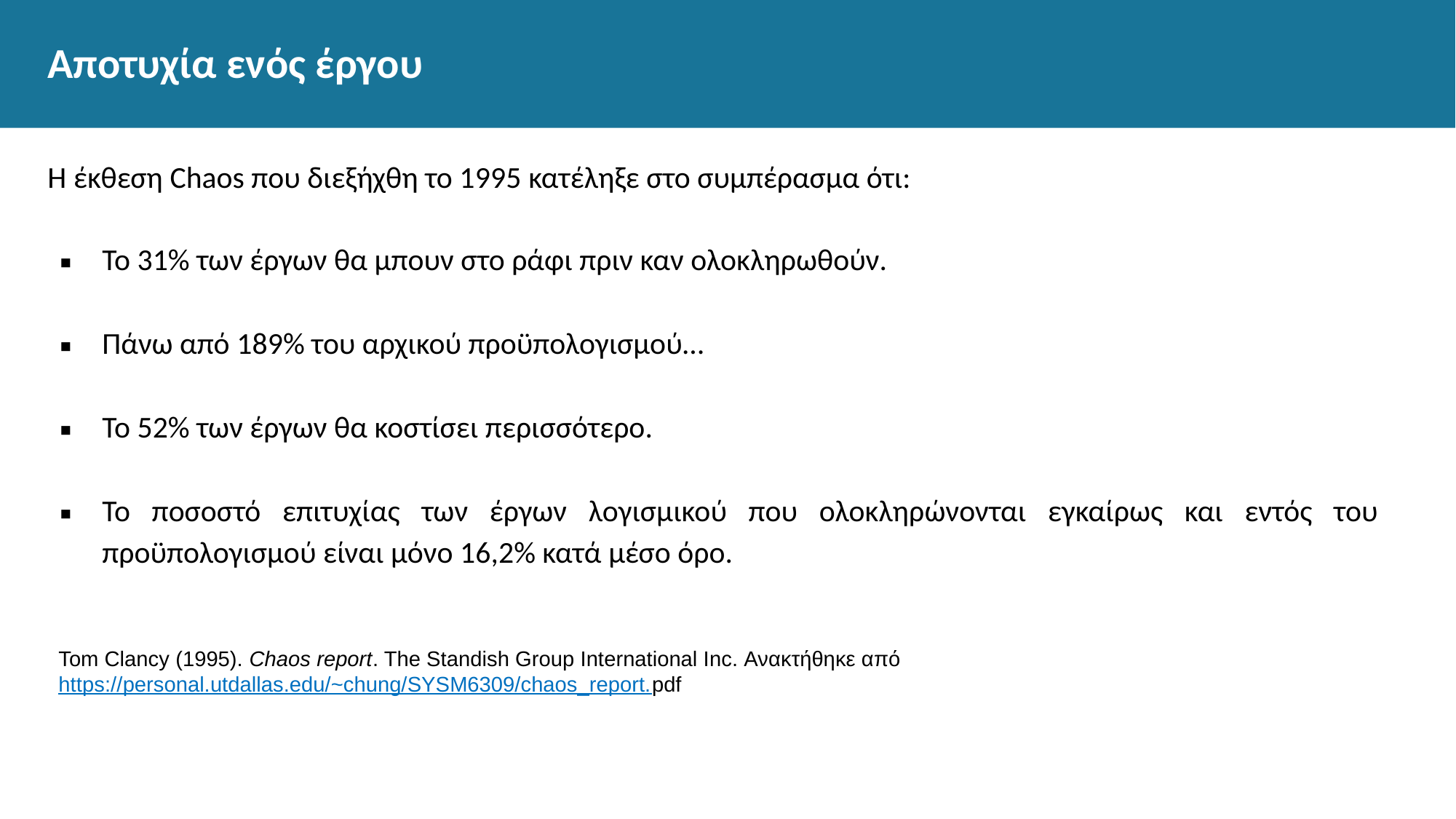

# Αποτυχία ενός έργου
Η έκθεση Chaos που διεξήχθη το 1995 κατέληξε στο συμπέρασμα ότι:

Το 31% των έργων θα μπουν στο ράφι πριν καν ολοκληρωθούν.

Πάνω από 189% του αρχικού προϋπολογισμού…

Το 52% των έργων θα κοστίσει περισσότερο.

Το ποσοστό επιτυχίας των έργων λογισμικού που ολοκληρώνονται εγκαίρως και εντός του προϋπολογισμού είναι μόνο 16,2% κατά μέσο όρο.
Tom Clancy (1995). Chaos report. The Standish Group International Inc. Ανακτήθηκε από https://personal.utdallas.edu/~chung/SYSM6309/chaos_report.pdf